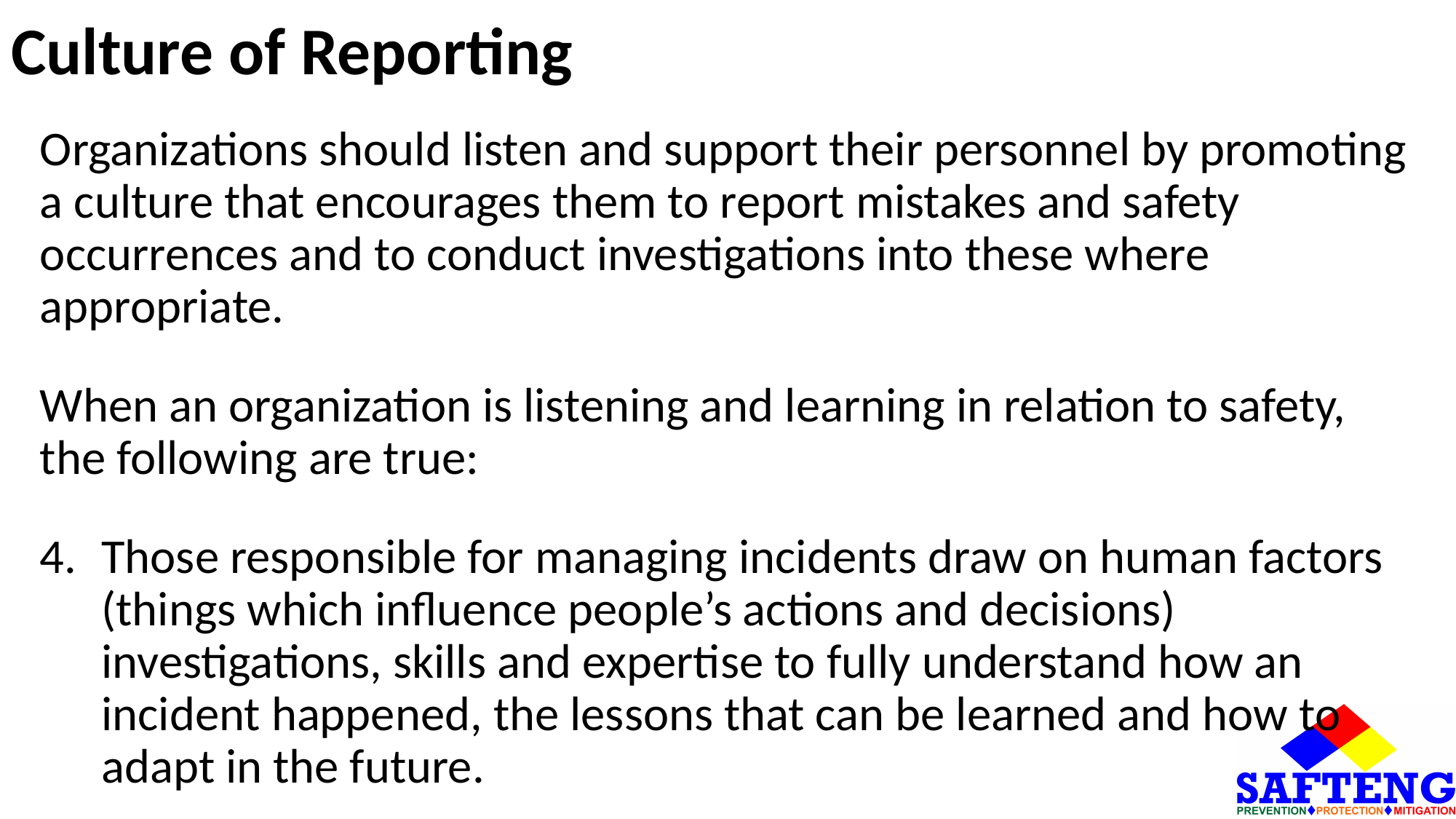

# Culture of Reporting
Organizations should listen and support their personnel by promoting a culture that encourages them to report mistakes and safety occurrences and to conduct investigations into these where appropriate.

When an organization is listening and learning in relation to safety, the following are true:

Those responsible for managing incidents draw on human factors (things which influence people’s actions and decisions) investigations, skills and expertise to fully understand how an incident happened, the lessons that can be learned and how to adapt in the future.